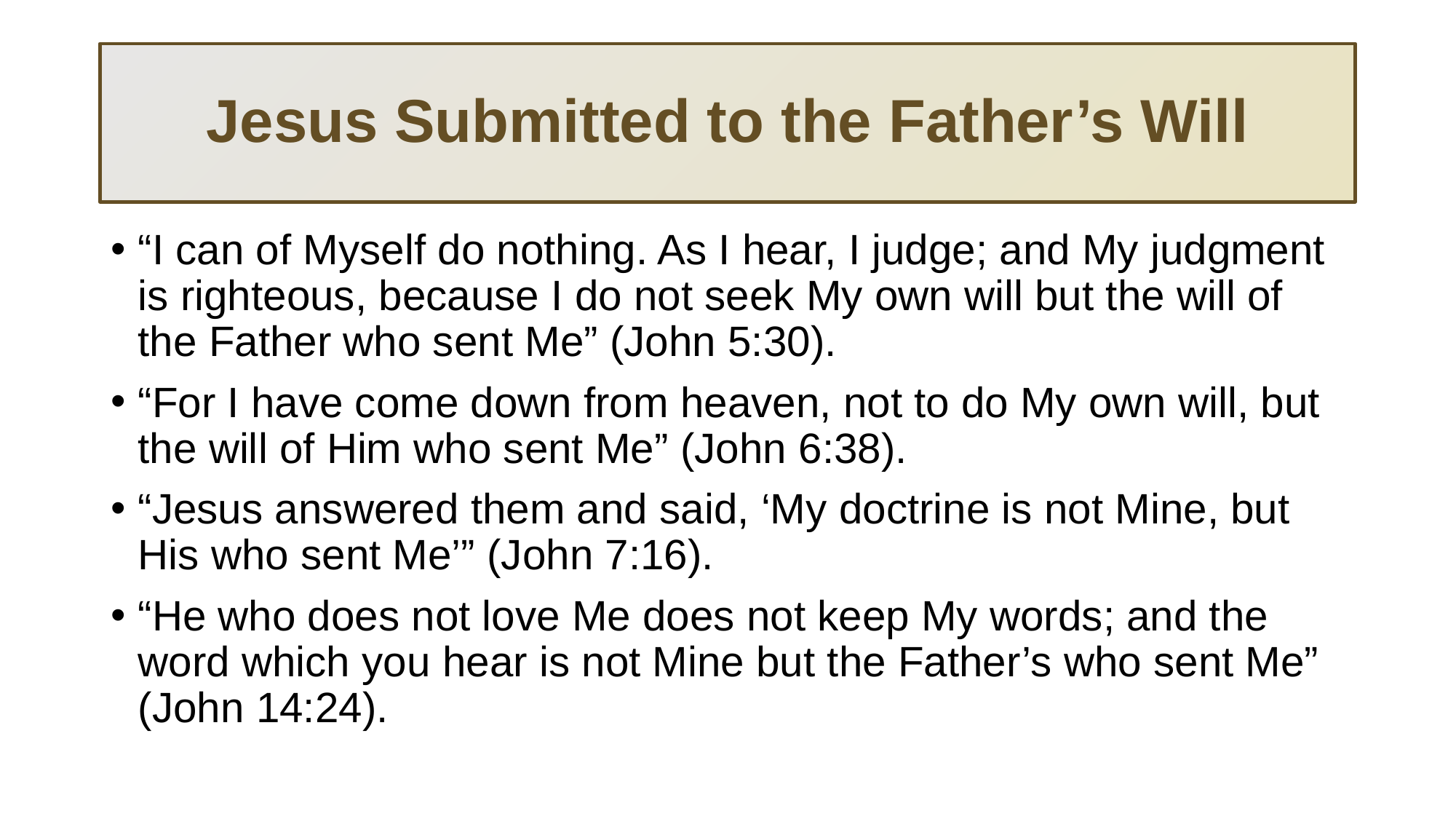

# Jesus Submitted to the Father’s Will
“I can of Myself do nothing. As I hear, I judge; and My judgment is righteous, because I do not seek My own will but the will of the Father who sent Me” (John 5:30).
“For I have come down from heaven, not to do My own will, but the will of Him who sent Me” (John 6:38).
“Jesus answered them and said, ‘My doctrine is not Mine, but His who sent Me’” (John 7:16).
“He who does not love Me does not keep My words; and the word which you hear is not Mine but the Father’s who sent Me” (John 14:24).